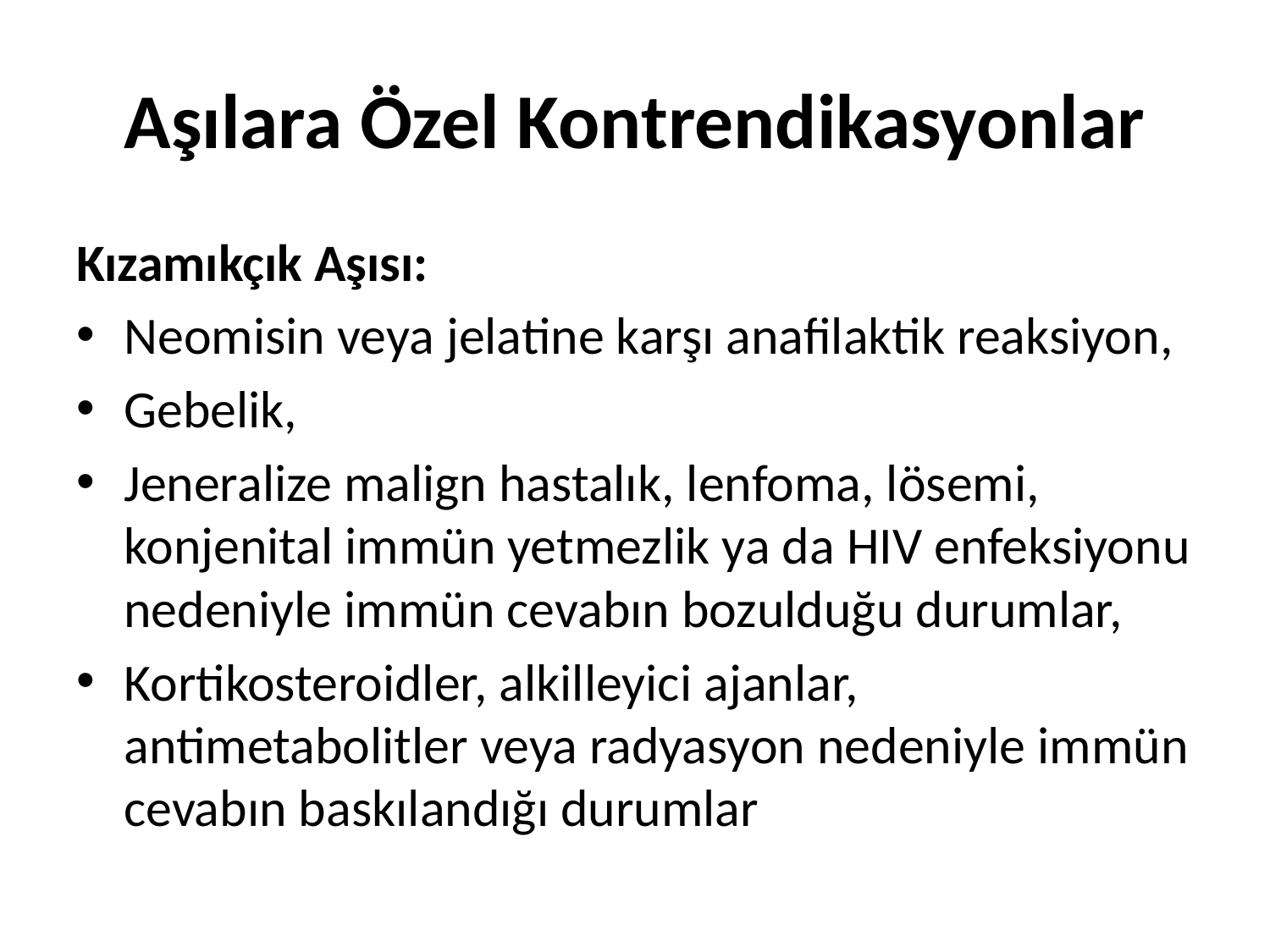

# Aşılara Özel Kontrendikasyonlar
Kızamıkçık Aşısı:
Neomisin veya jelatine karşı anafilaktik reaksiyon,
Gebelik,
Jeneralize malign hastalık, lenfoma, lösemi, konjenital immün yetmezlik ya da HIV enfeksiyonu nedeniyle immün cevabın bozulduğu durumlar,
Kortikosteroidler, alkilleyici ajanlar, antimetabolitler veya radyasyon nedeniyle immün cevabın baskılandığı durumlar